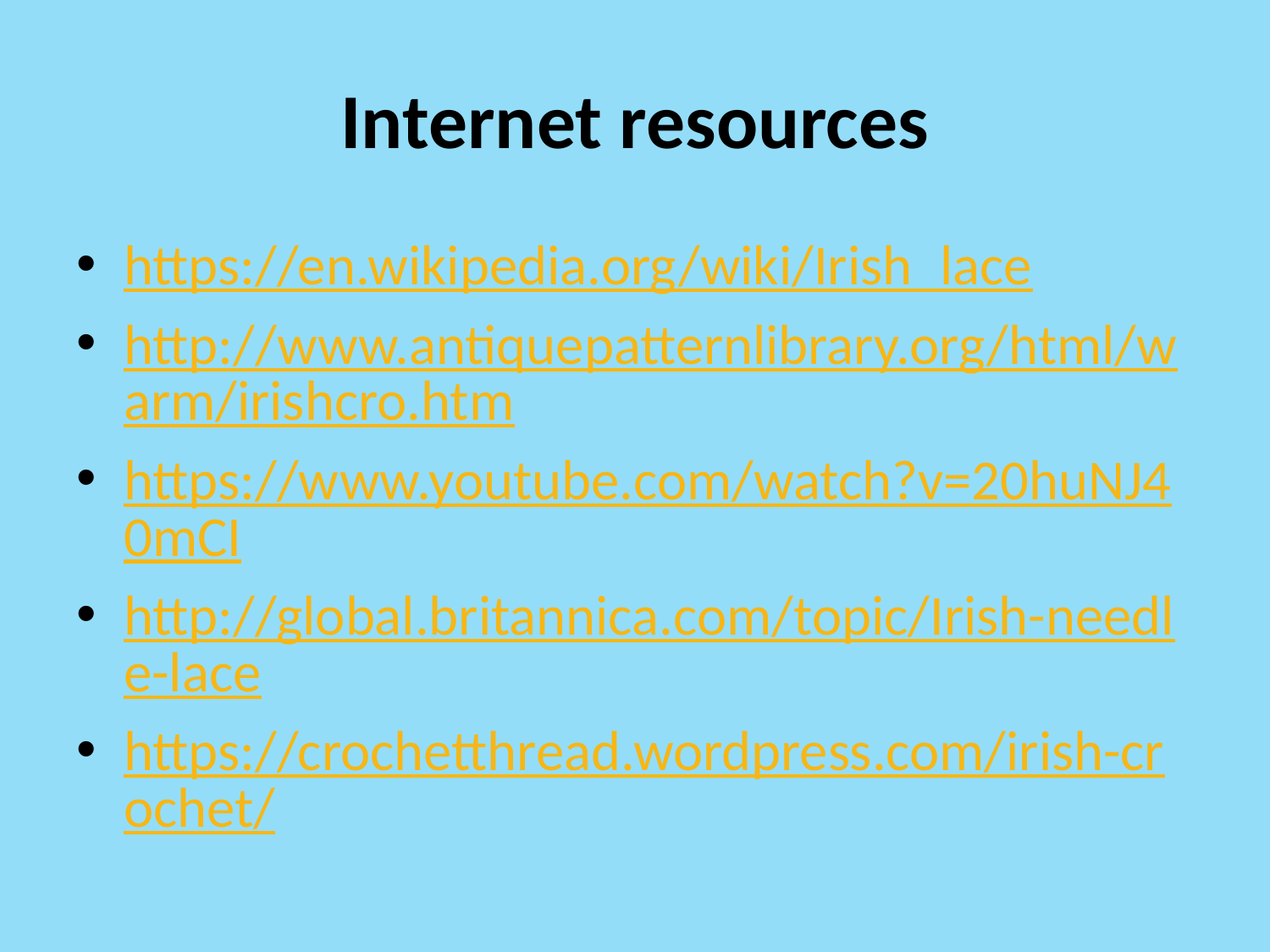

# Internet resources
https://en.wikipedia.org/wiki/Irish_lace
http://www.antiquepatternlibrary.org/html/warm/irishcro.htm
https://www.youtube.com/watch?v=20huNJ40mCI
http://global.britannica.com/topic/Irish-needle-lace
https://crochetthread.wordpress.com/irish-crochet/